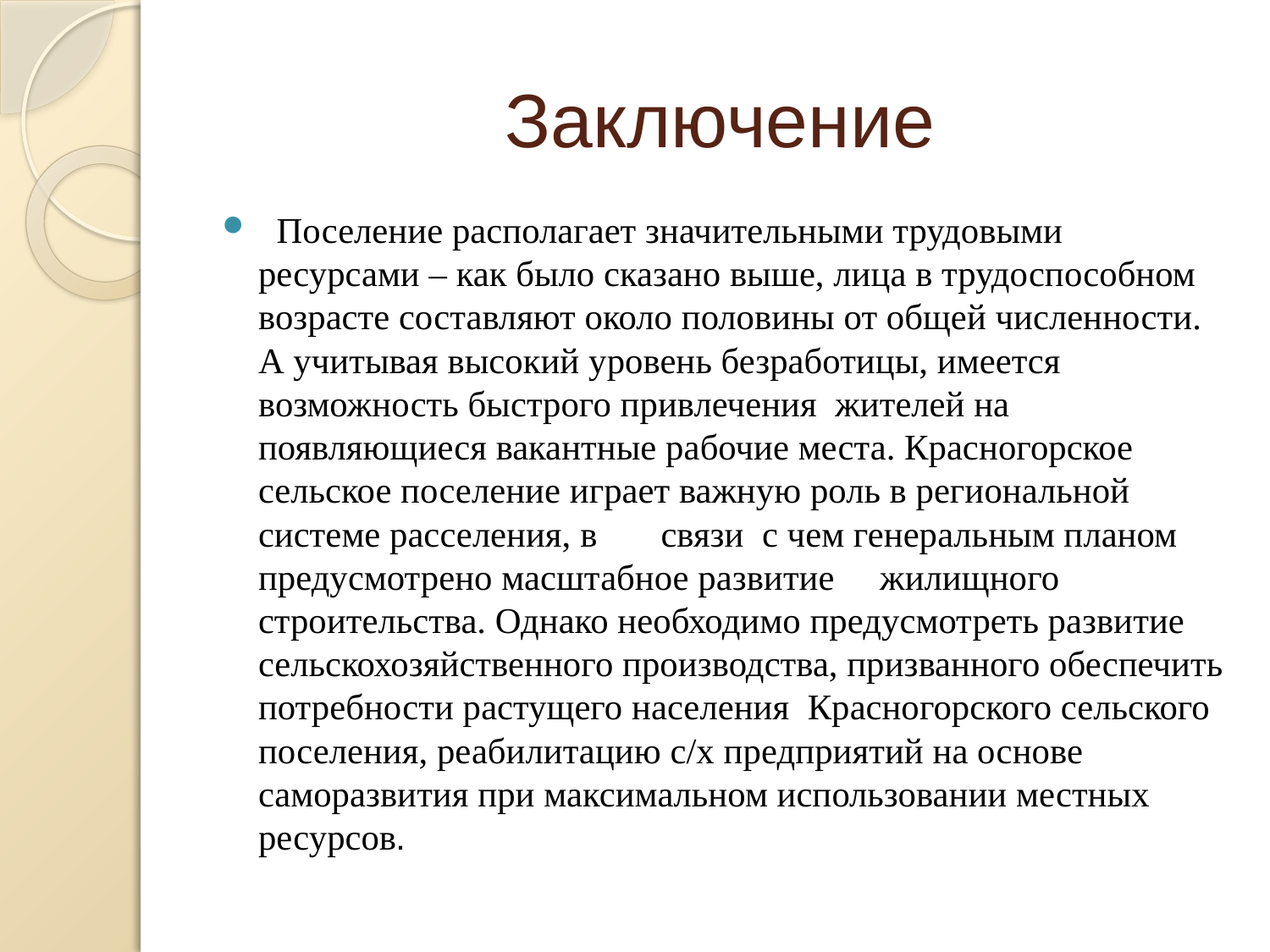

# Заключение
  Поселение располагает значительными трудовыми ресурсами – как было сказано выше, лица в трудоспособном возрасте составляют около половины от общей численности. А учитывая высокий уровень безработицы, имеется возможность быстрого привлечения  жителей на появляющиеся вакантные рабочие места. Красногорское сельское поселение играет важную роль в региональной системе расселения, в       связи  с чем генеральным планом предусмотрено масштабное развитие     жилищного строительства. Однако необходимо предусмотреть развитие сельскохозяйственного производства, призванного обеспечить потребности растущего населения  Красногорского сельского поселения, реабилитацию с/х предприятий на основе саморазвития при максимальном использовании местных ресурсов.